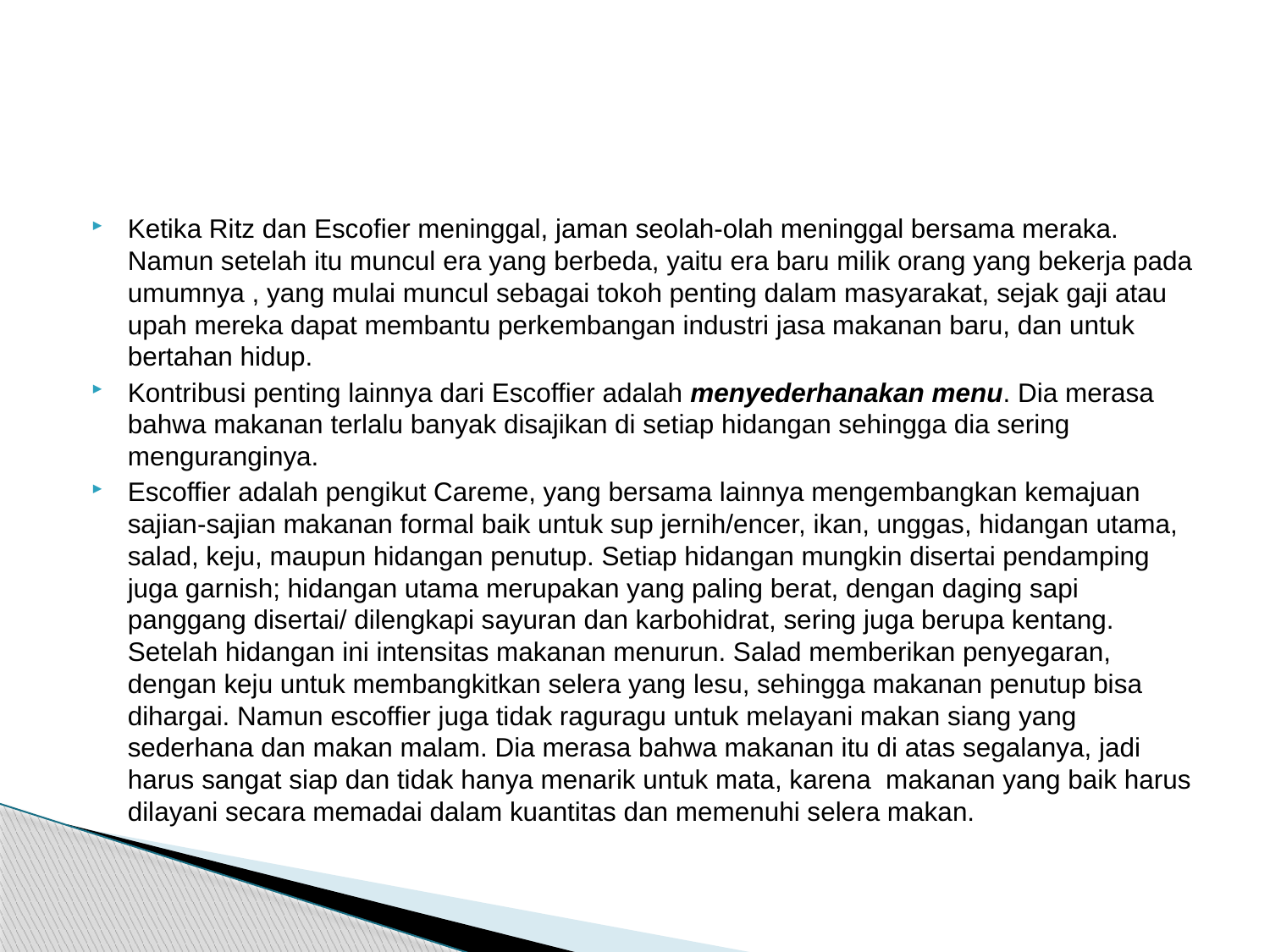

#
Ketika Ritz dan Escofier meninggal, jaman seolah-olah meninggal bersama meraka. Namun setelah itu muncul era yang berbeda, yaitu era baru milik orang yang bekerja pada umumnya , yang mulai muncul sebagai tokoh penting dalam masyarakat, sejak gaji atau upah mereka dapat membantu perkembangan industri jasa makanan baru, dan untuk bertahan hidup.
Kontribusi penting lainnya dari Escoffier adalah menyederhanakan menu. Dia merasa bahwa makanan terlalu banyak disajikan di setiap hidangan sehingga dia sering menguranginya.
Escoffier adalah pengikut Careme, yang bersama lainnya mengembangkan kemajuan sajian-sajian makanan formal baik untuk sup jernih/encer, ikan, unggas, hidangan utama, salad, keju, maupun hidangan penutup. Setiap hidangan mungkin disertai pendamping juga garnish; hidangan utama merupakan yang paling berat, dengan daging sapi panggang disertai/ dilengkapi sayuran dan karbohidrat, sering juga berupa kentang. Setelah hidangan ini intensitas makanan menurun. Salad memberikan penyegaran, dengan keju untuk membangkitkan selera yang lesu, sehingga makanan penutup bisa dihargai. Namun escoffier juga tidak raguragu untuk melayani makan siang yang sederhana dan makan malam. Dia merasa bahwa makanan itu di atas segalanya, jadi harus sangat siap dan tidak hanya menarik untuk mata, karena  makanan yang baik harus dilayani secara memadai dalam kuantitas dan memenuhi selera makan.